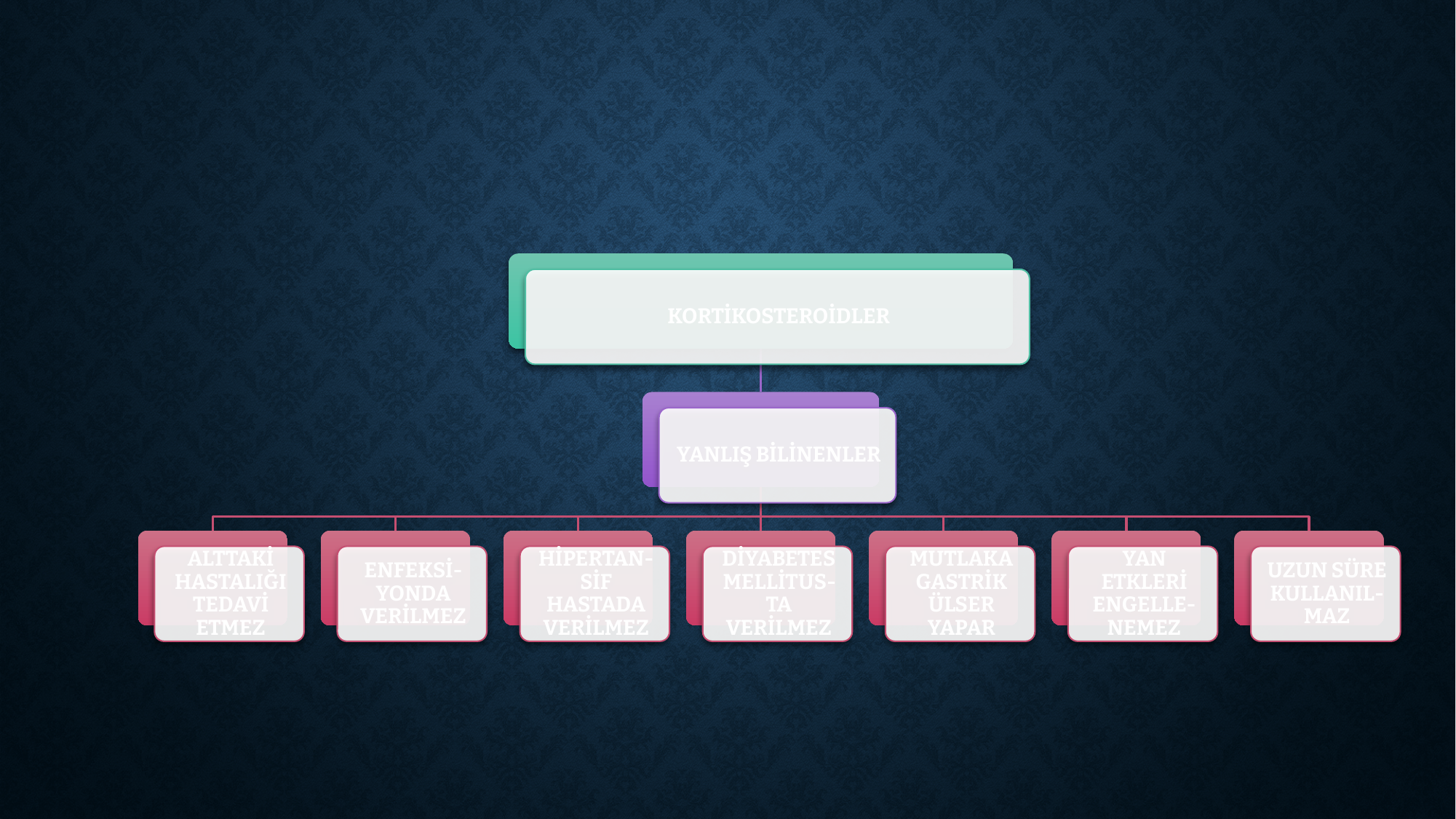

KORTİKOSTEROİDLER
YANLIŞ BİLİNENLER
ALTTAKİ HASTALIĞI TEDAVİ ETMEZ
ENFEKSİ-YONDA VERİLMEZ
HİPERTAN-SİF HASTADA VERİLMEZ
DİYABETES MELLİTUS-TA VERİLMEZ
MUTLAKA GASTRİK ÜLSER YAPAR
YAN ETKLERİ ENGELLE-NEMEZ
UZUN SÜRE KULLANIL-MAZ